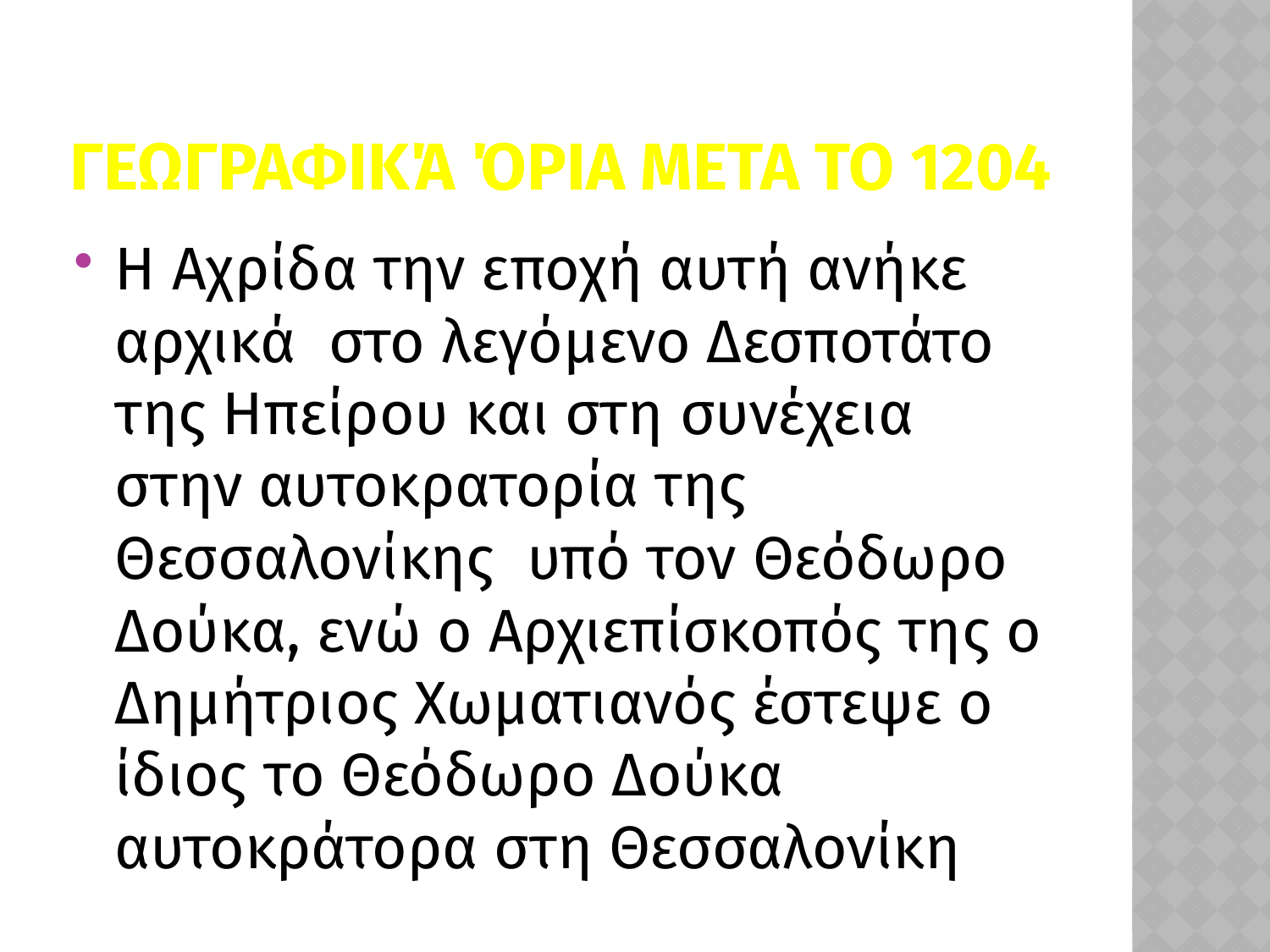

# Γεωγραφικά όρια ΜΕΤΑ ΤΟ 1204
Η Αχρίδα την εποχή αυτή ανήκε αρχικά  στο λεγόμενο Δεσποτάτο της Ηπείρου και στη συνέχεια  στην αυτοκρατορία της Θεσσαλονίκης  υπό τον Θεόδωρο Δούκα, ενώ ο Αρχιεπίσκοπός της ο Δημήτριος Χωματιανός έστεψε ο ίδιος το Θεόδωρο Δούκα αυτοκράτορα στη Θεσσαλονίκη